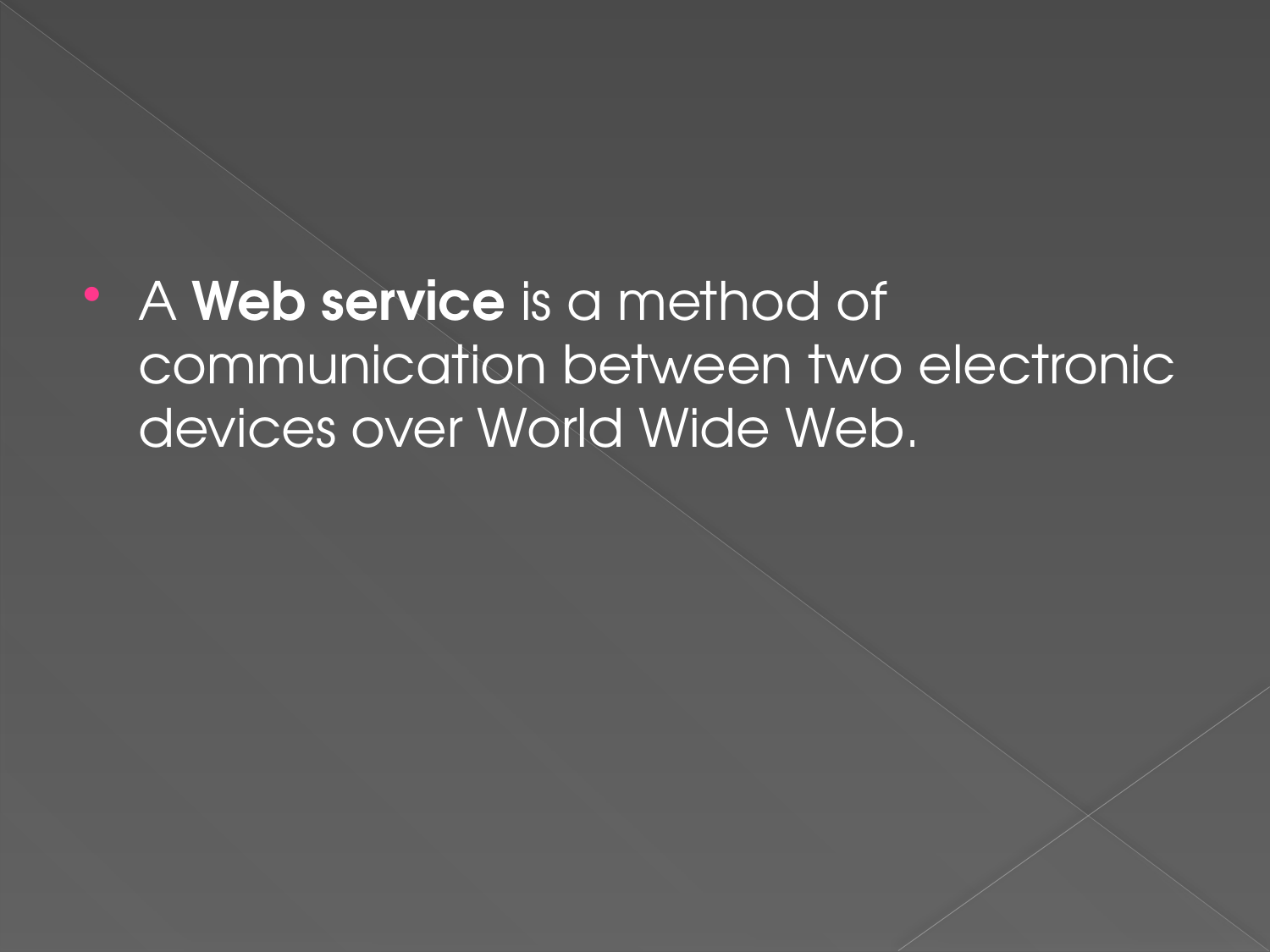

#
A Web service is a method of communication between two electronic devices over World Wide Web.